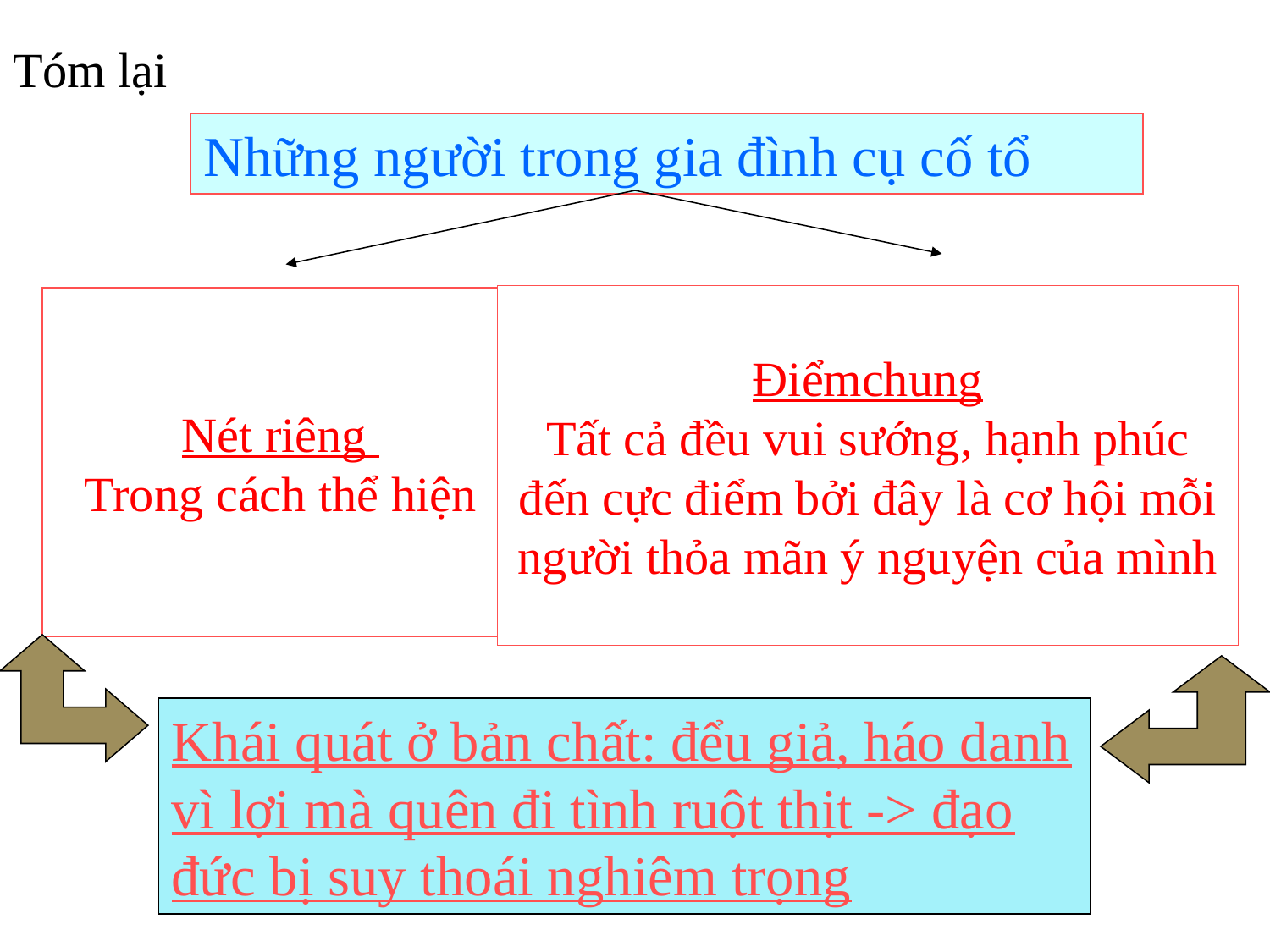

Tóm lại
Những người trong gia đình cụ cố tổ
Điểmchung
Tất cả đều vui sướng, hạnh phúc
đến cực điểm bởi đây là cơ hội mỗi
người thỏa mãn ý nguyện của mình
Nét riêng
Trong cách thể hiện

Khái quát ở bản chất: đểu giả, háo danh vì lợi mà quên đi tình ruột thịt -> đạo đức bị suy thoái nghiêm trọng